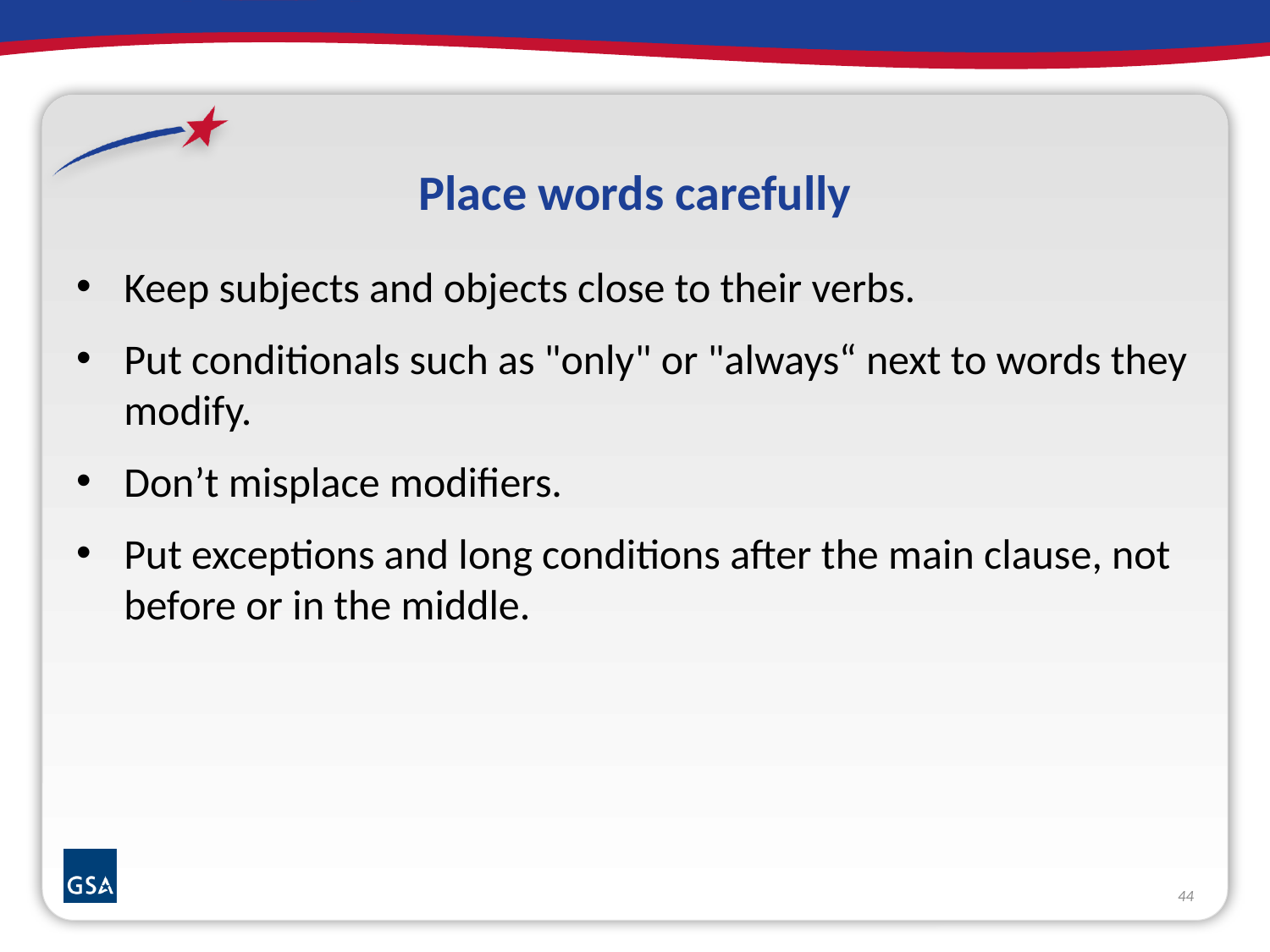

# Place words carefully
Keep subjects and objects close to their verbs.
Put conditionals such as "only" or "always“ next to words they modify.
Don’t misplace modifiers.
Put exceptions and long conditions after the main clause, not before or in the middle.

44